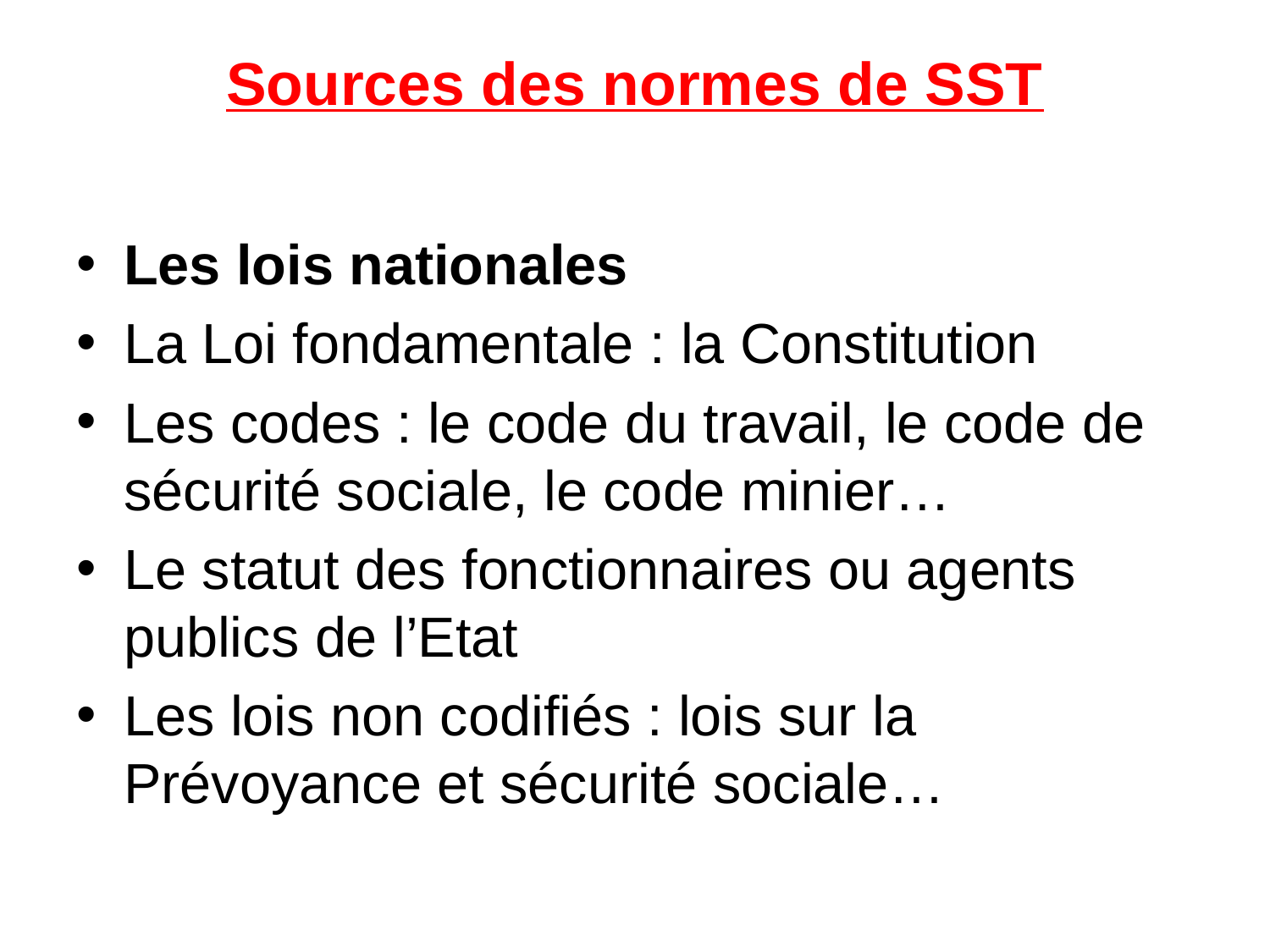

# Sources des normes de SST
Les lois nationales
La Loi fondamentale : la Constitution
Les codes : le code du travail, le code de sécurité sociale, le code minier…
Le statut des fonctionnaires ou agents publics de l’Etat
Les lois non codifiés : lois sur la Prévoyance et sécurité sociale…